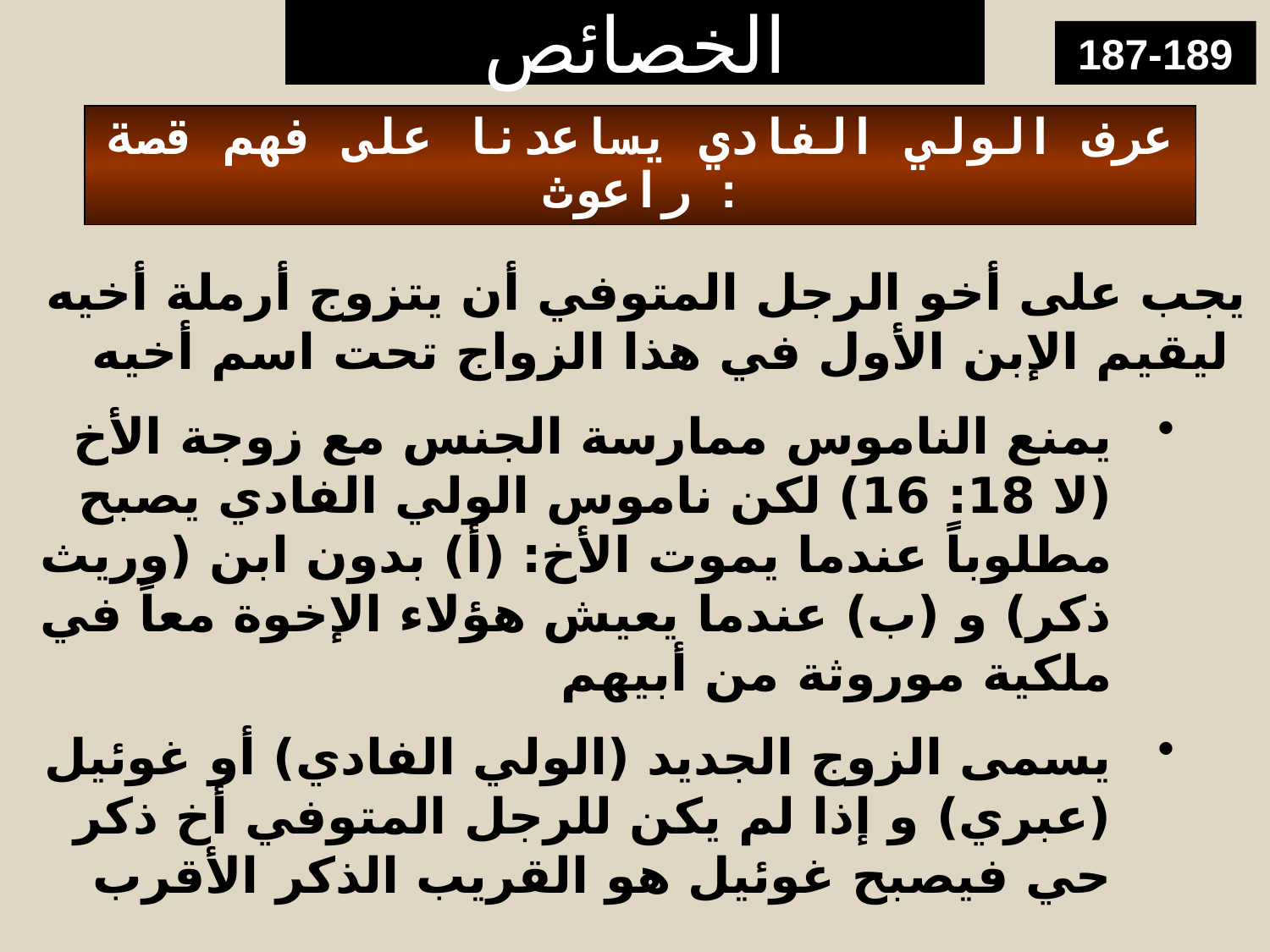

# الخصائص
187-189
عرف الولي الفادي يساعدنا على فهم قصة راعوث :
يجب على أخو الرجل المتوفي أن يتزوج أرملة أخيه ليقيم الإبن الأول في هذا الزواج تحت اسم أخيه
يمنع الناموس ممارسة الجنس مع زوجة الأخ (لا 18: 16) لكن ناموس الولي الفادي يصبح مطلوباً عندما يموت الأخ: (أ) بدون ابن (وريث ذكر) و (ب) عندما يعيش هؤلاء الإخوة معاً في ملكية موروثة من أبيهم
يسمى الزوج الجديد (الولي الفادي) أو غوئيل (عبري) و إذا لم يكن للرجل المتوفي أخ ذكر حي فيصبح غوئيل هو القريب الذكر الأقرب